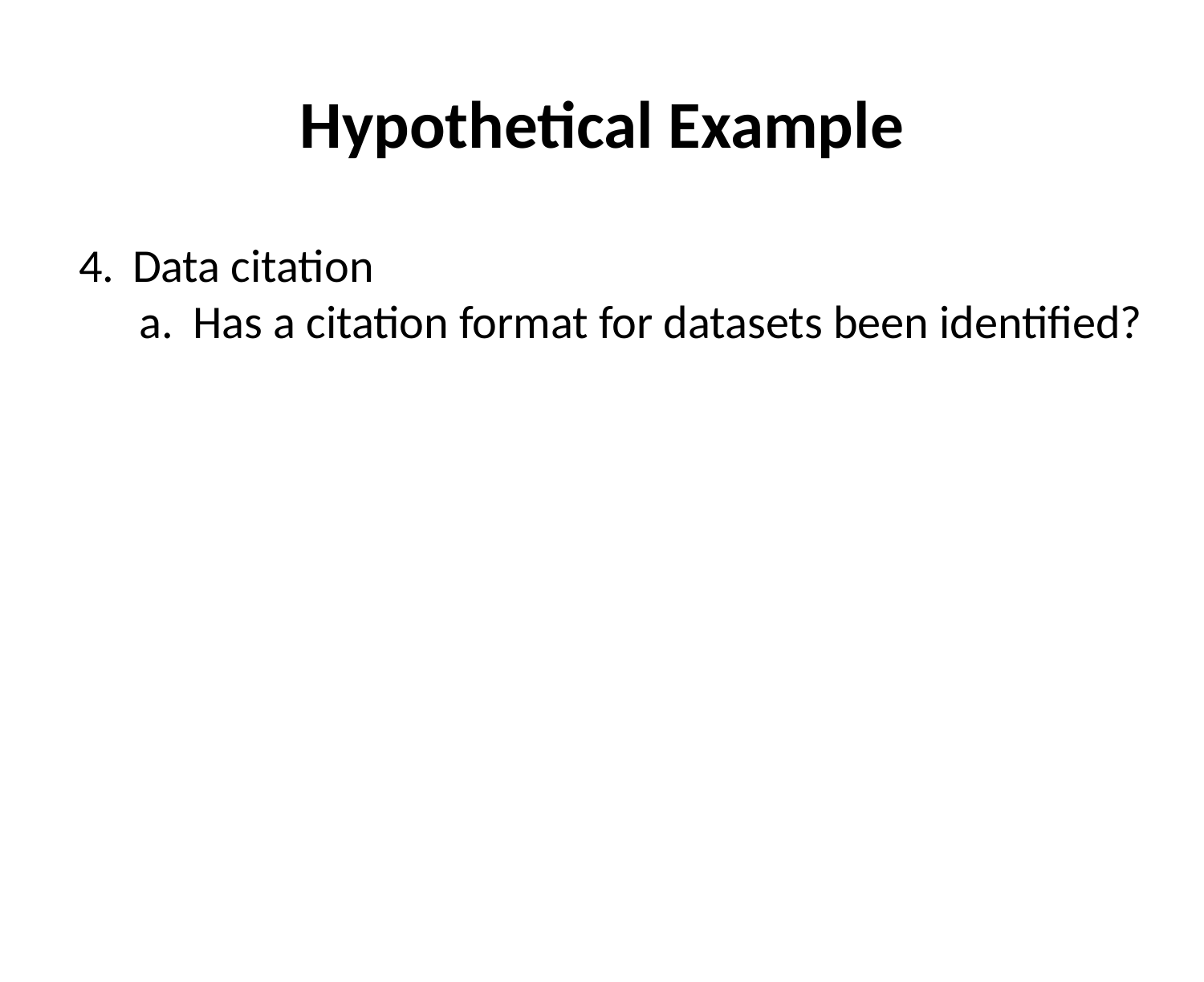

# Hypothetical Example
Data citation
Has a citation format for datasets been identified?